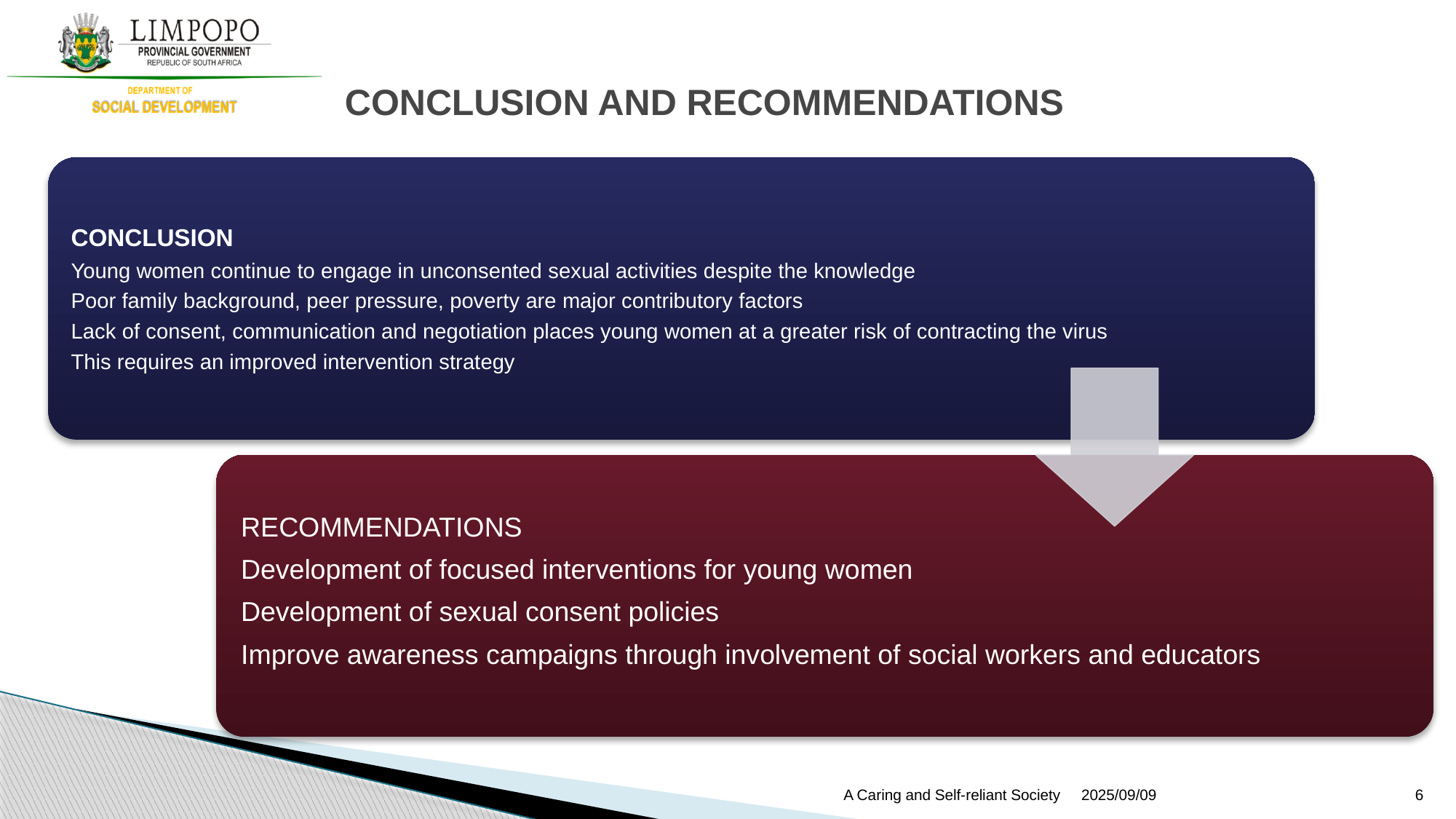

# CONCLUSION AND RECOMMENDATIONS

CONCLUSION
Young women continue to engage in unconsented sexual activities despite the knowledge
Poor family background, peer pressure, poverty are major contributory factors
Lack of consent, communication and negotiation places young women at a greater risk of contracting the virus
This requires an improved intervention strategy

RECOMMENDATIONS
Development of focused interventions for young women
Development of sexual consent policies
Improve awareness campaigns through involvement of social workers and educators

2025/09/09
A Caring and Self-reliant Society
6